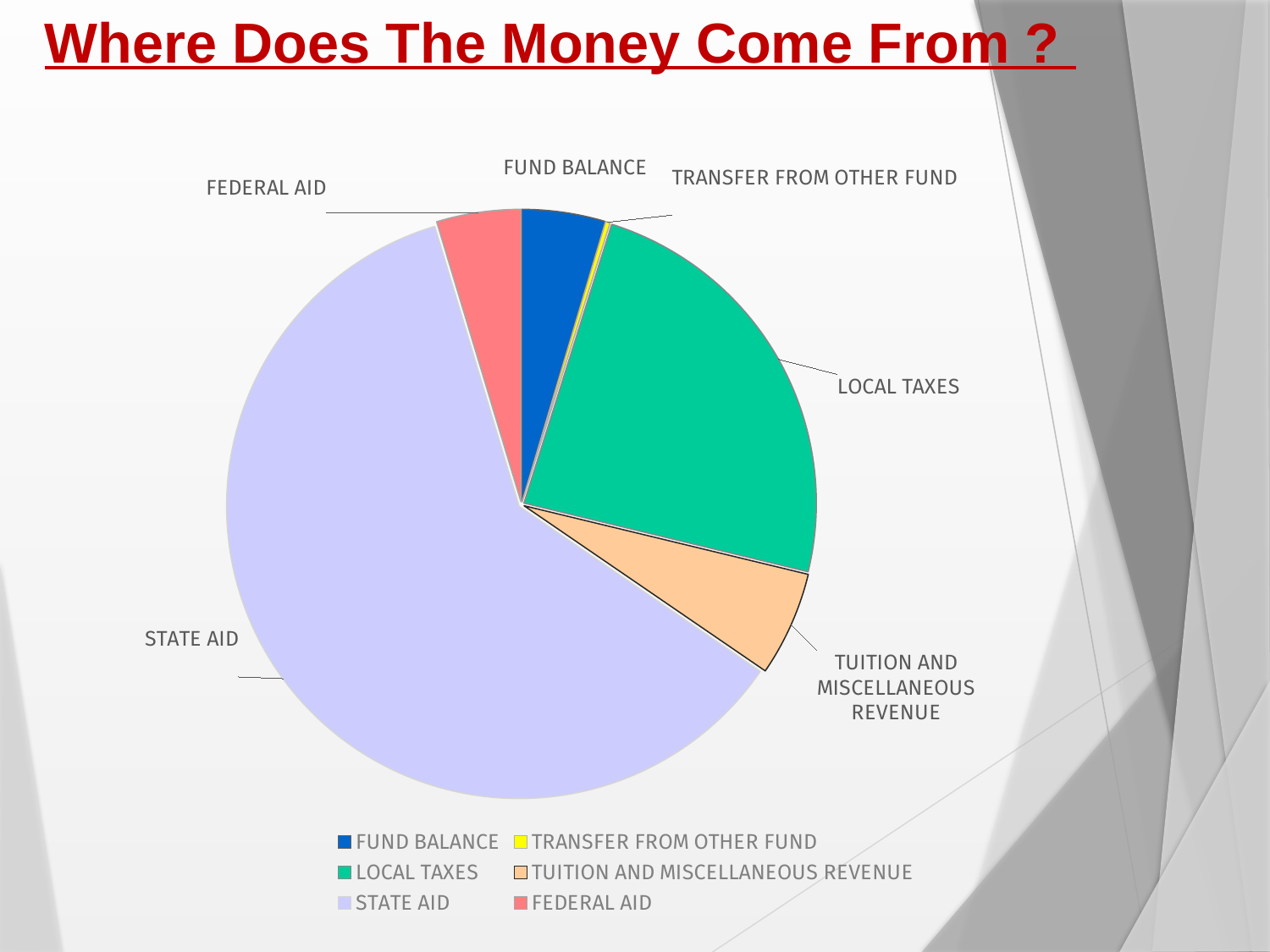

# Where Does The Money Come From ?

### Chart

| Category | Sales | Column1 |
|---|---|---|
| FUND BALANCE | 2888956.0 | 0.0461 |
| TRANSFER FROM OTHER FUND | 155000.0 | 0.0025 |
| LOCAL TAXES | 15007655.0 | 0.2392 |
| TUITION AND MISCELLANEOUS REVENUE | 3628680.0 | 0.0578 |
| STATE AID | 38131253.0 | 0.6079 |
| FEDERAL AID | 2919534.0 | 0.0465 |